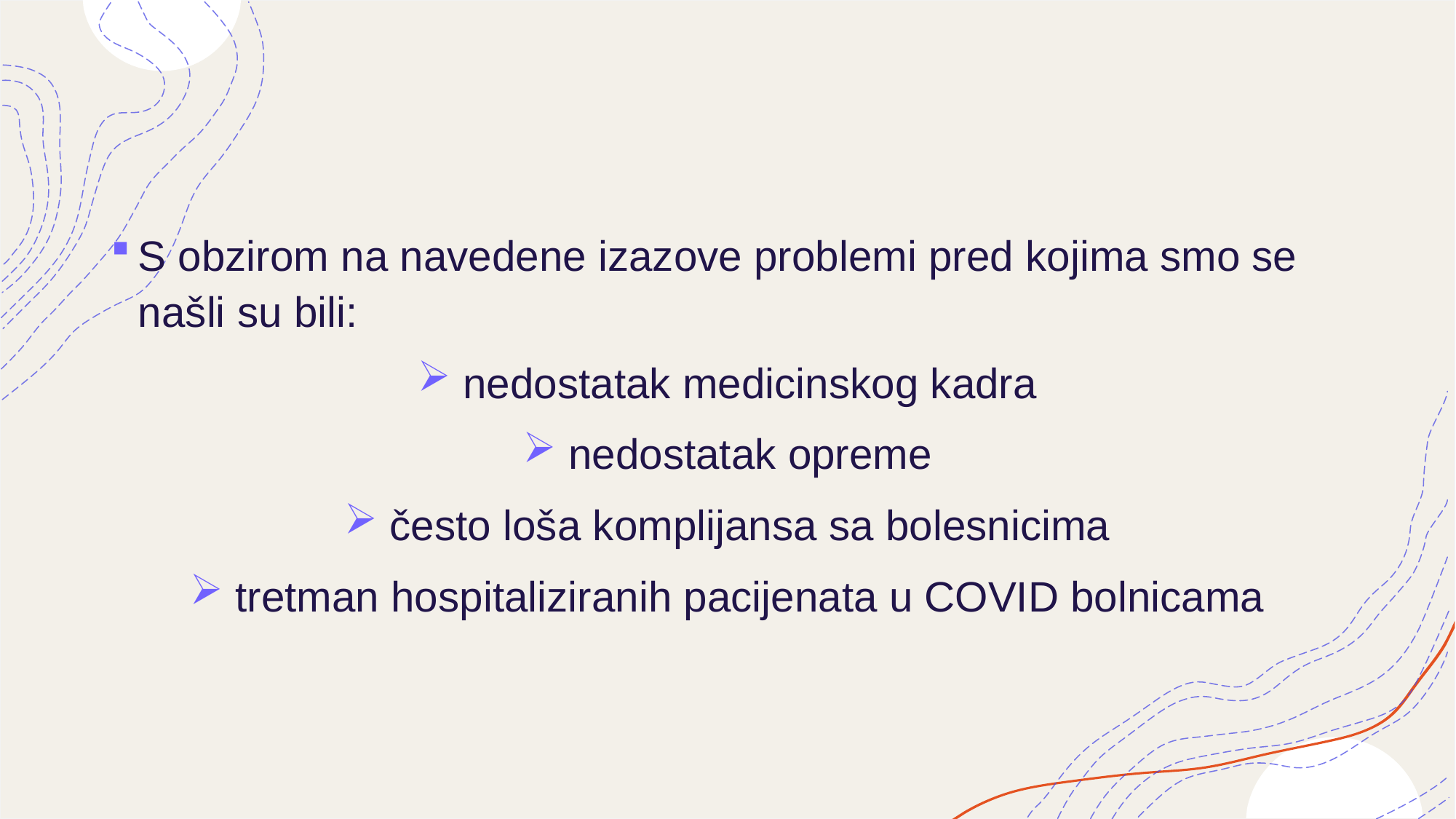

#
S obzirom na navedene izazove problemi pred kojima smo se našli su bili:
 nedostatak medicinskog kadra
 nedostatak opreme
 često loša komplijansa sa bolesnicima
 tretman hospitaliziranih pacijenata u COVID bolnicama